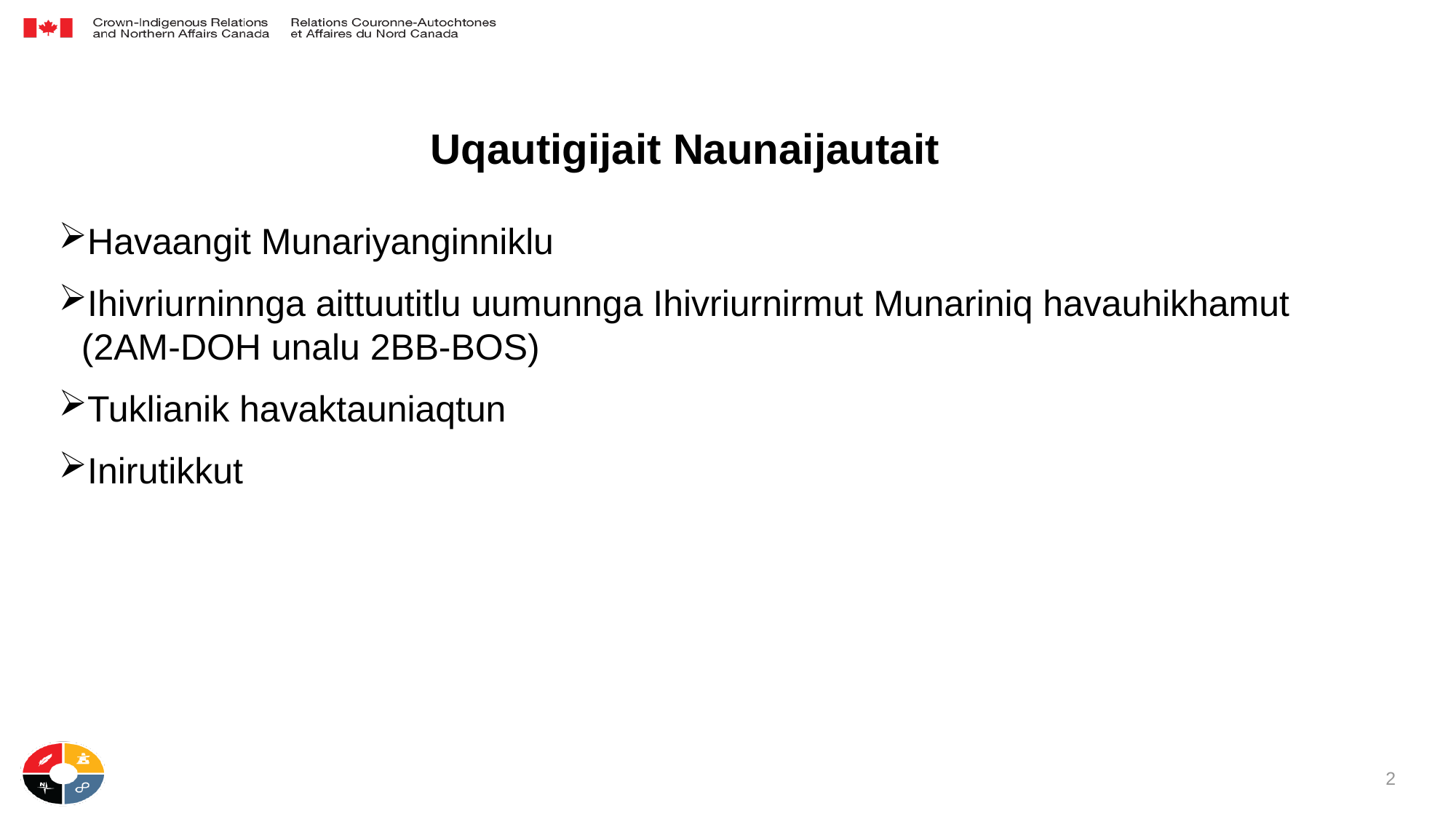

# Uqautigijait Naunaijautait

Havaangit Munariyanginniklu
Ihivriurninnga aittuutitlu uumunnga Ihivriurnirmut Munariniq havauhikhamut (2AM-DOH unalu 2BB-BOS)
Tuklianik havaktauniaqtun
Inirutikkut
2